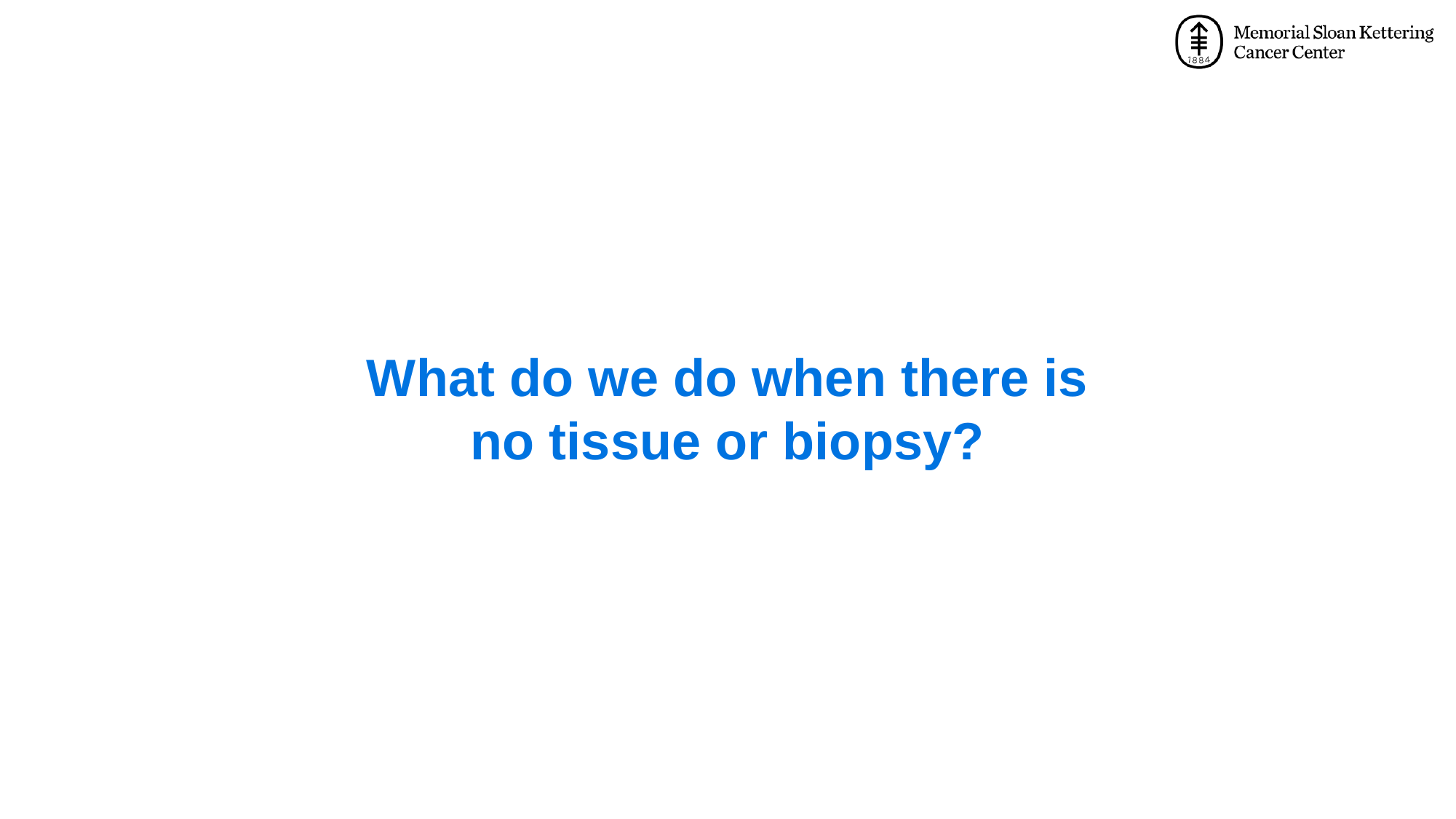

What do we do when there is no tissue or biopsy?